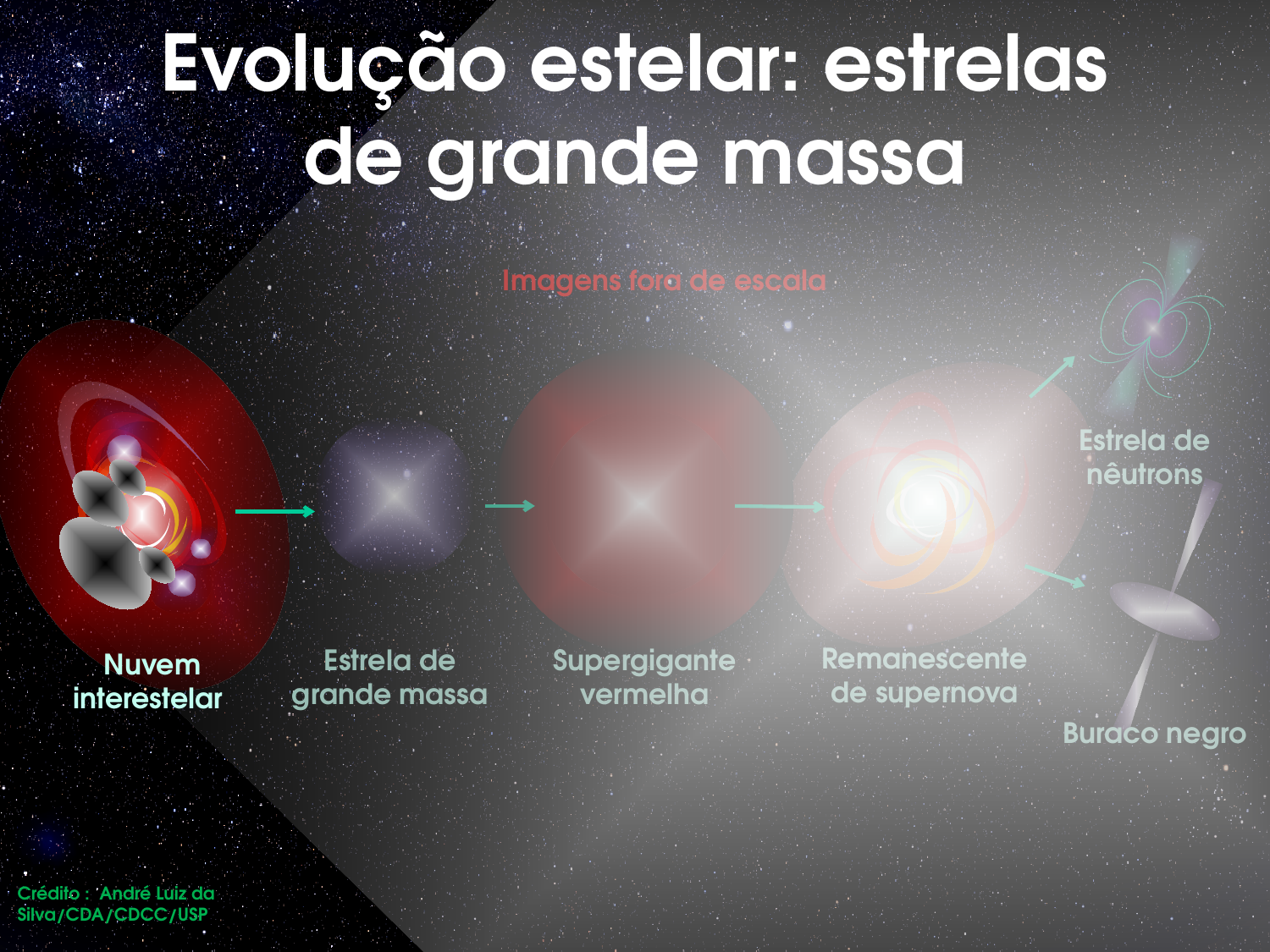

Evolução estelar: estrelas de grande massa

Imagens fora de escala

Estrela de nêutrons

Remanescente de supernova
Estrela de grande massa
Supergigante vermelha
Nuvem interestelar
Buraco negro
Crédito :  André Luiz da Silva/CDA/CDCC/USP